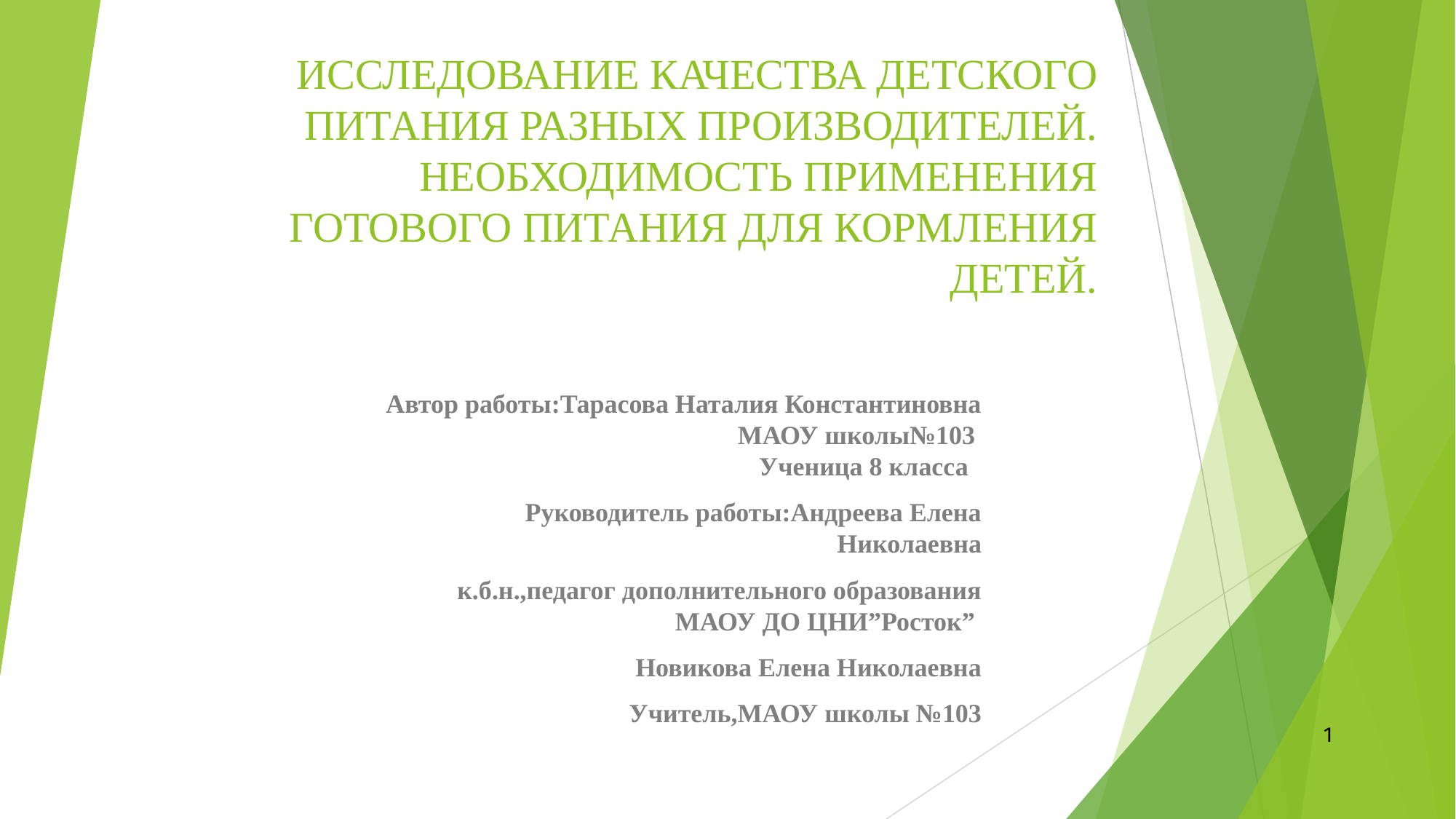

# ИССЛЕДОВАНИЕ КАЧЕСТВА ДЕТСКОГО ПИТАНИЯ РАЗНЫХ ПРОИЗВОДИТЕЛЕЙ. НЕОБХОДИМОСТЬ ПРИМЕНЕНИЯ ГОТОВОГО ПИТАНИЯ ДЛЯ КОРМЛЕНИЯ ДЕТЕЙ.
Автор работы:Тарасова Наталия Константиновна
МАОУ школы№103
Ученица 8 класса
Руководитель работы:Андреева Елена Николаевна
к.б.н.,педагог дополнительного образования МАОУ ДО ЦНИ”Росток”
Новикова Елена Николаевна
Учитель,МАОУ школы №103

1